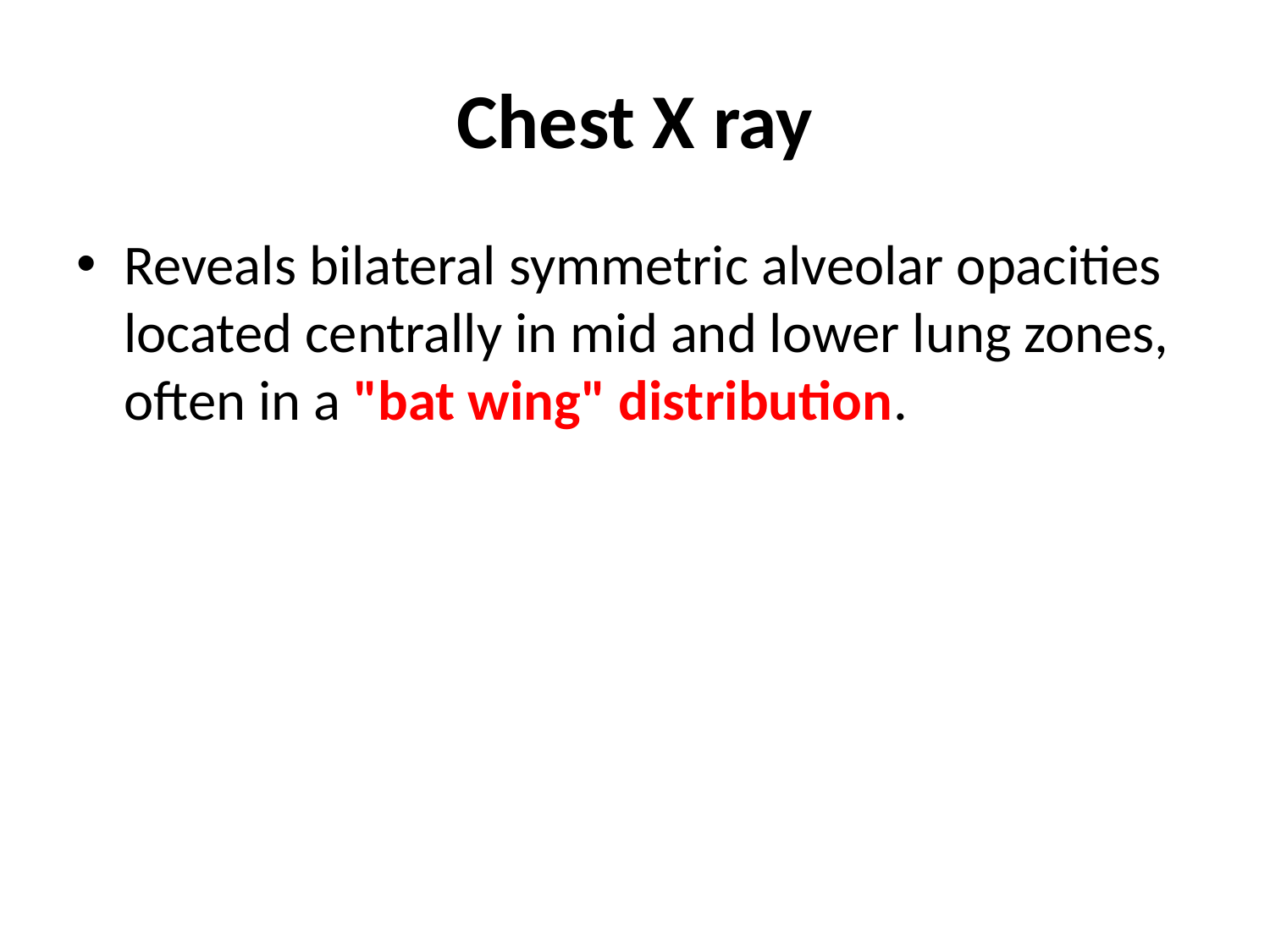

# Chest X ray
Reveals bilateral symmetric alveolar opacities located centrally in mid and lower lung zones, often in a "bat wing" distribution.